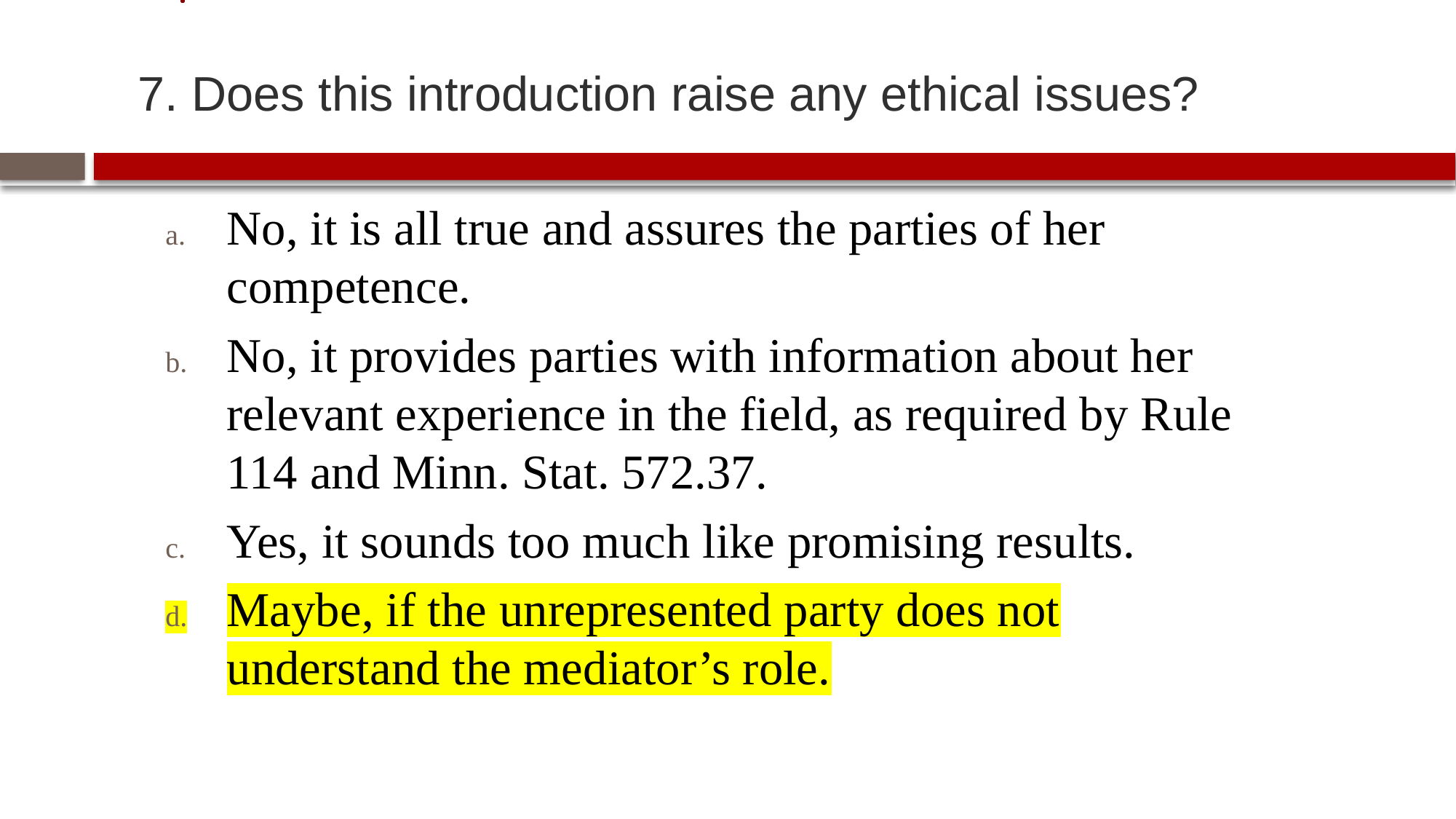

# 7. Does this introduction raise any ethical issues?
No, it is all true and assures the parties of her competence.
No, it provides parties with information about her relevant experience in the field, as required by Rule 114 and Minn. Stat. 572.37.
Yes, it sounds too much like promising results.
Maybe, if the unrepresented party does not understand the mediator’s role.